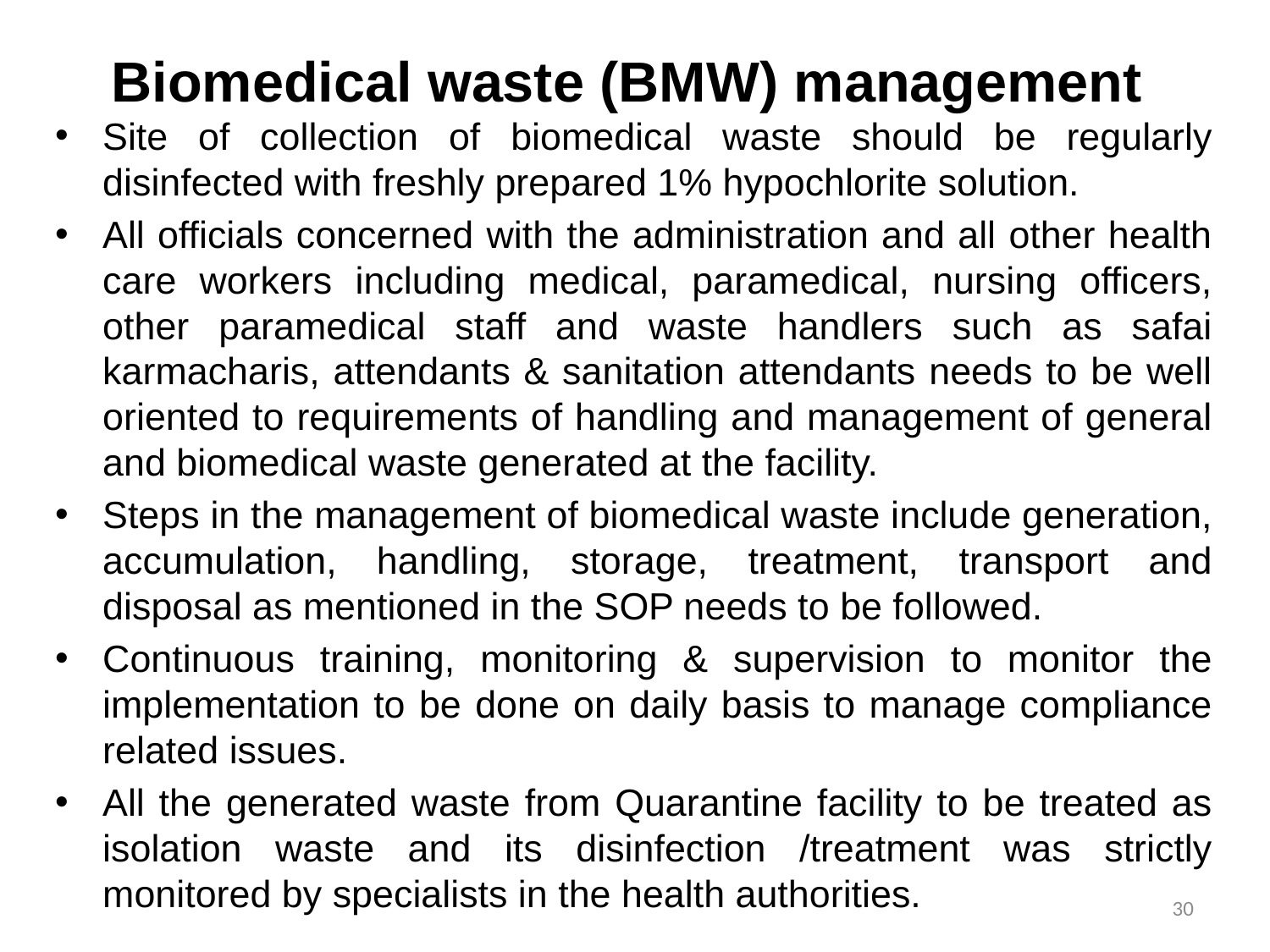

# Biomedical waste (BMW) management
Site of collection of biomedical waste should be regularly disinfected with freshly prepared 1% hypochlorite solution.
All officials concerned with the administration and all other health care workers including medical, paramedical, nursing officers, other paramedical staff and waste handlers such as safai karmacharis, attendants & sanitation attendants needs to be well oriented to requirements of handling and management of general and biomedical waste generated at the facility.
Steps in the management of biomedical waste include generation, accumulation, handling, storage, treatment, transport and disposal as mentioned in the SOP needs to be followed.
Continuous training, monitoring & supervision to monitor the implementation to be done on daily basis to manage compliance related issues.
All the generated waste from Quarantine facility to be treated as isolation waste and its disinfection /treatment was strictly monitored by specialists in the health authorities.

30